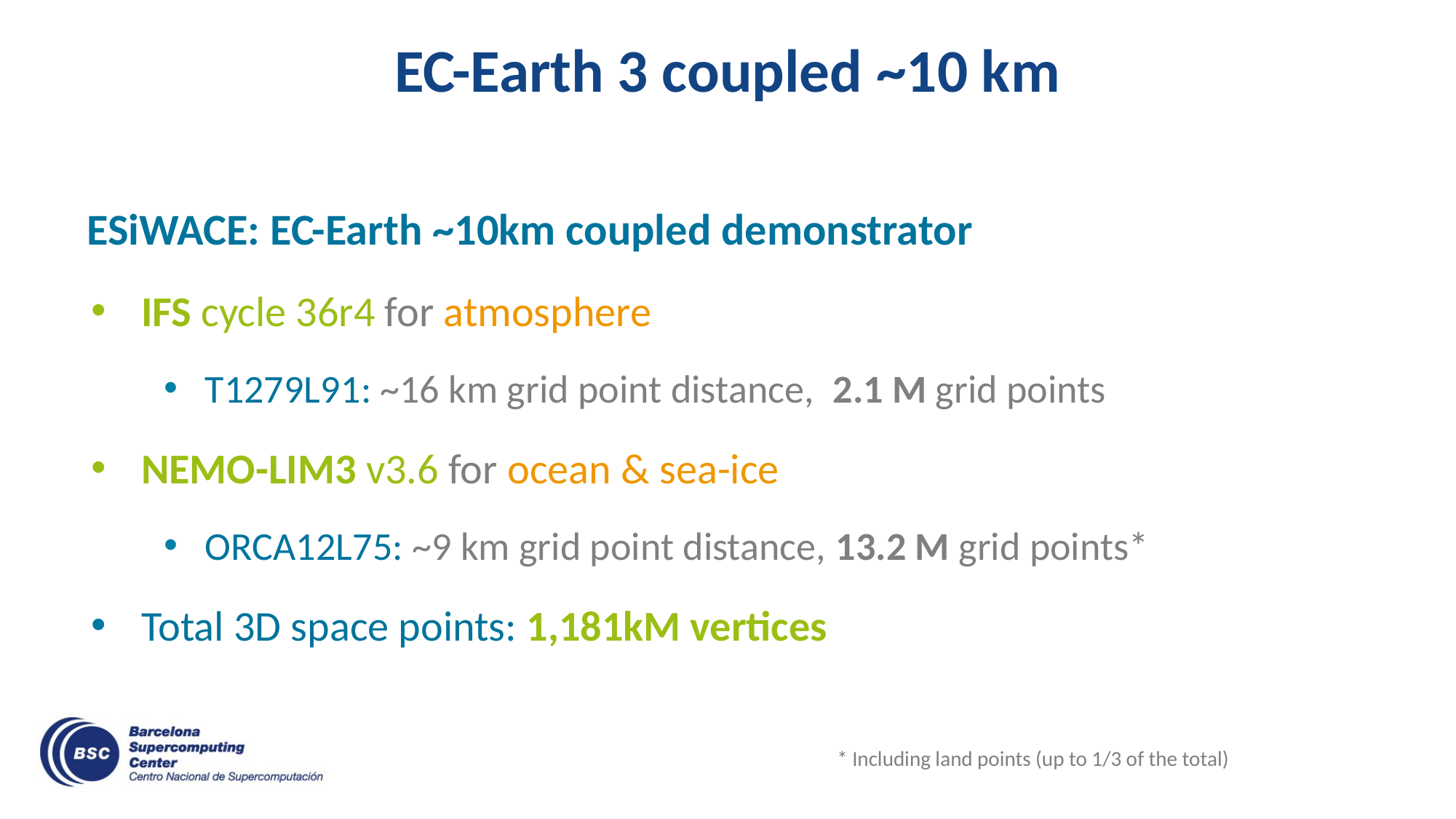

# EC-Earth 3 coupled ~10 km
ESiWACE: EC-Earth ~10km coupled demonstrator
IFS cycle 36r4 for atmosphere
T1279L91: ~16 km grid point distance,  2.1 M grid points
NEMO-LIM3 v3.6 for ocean & sea-ice
ORCA12L75: ~9 km grid point distance, 13.2 M grid points*
Total 3D space points: 1,181kM vertices
* Including land points (up to 1/3 of the total)